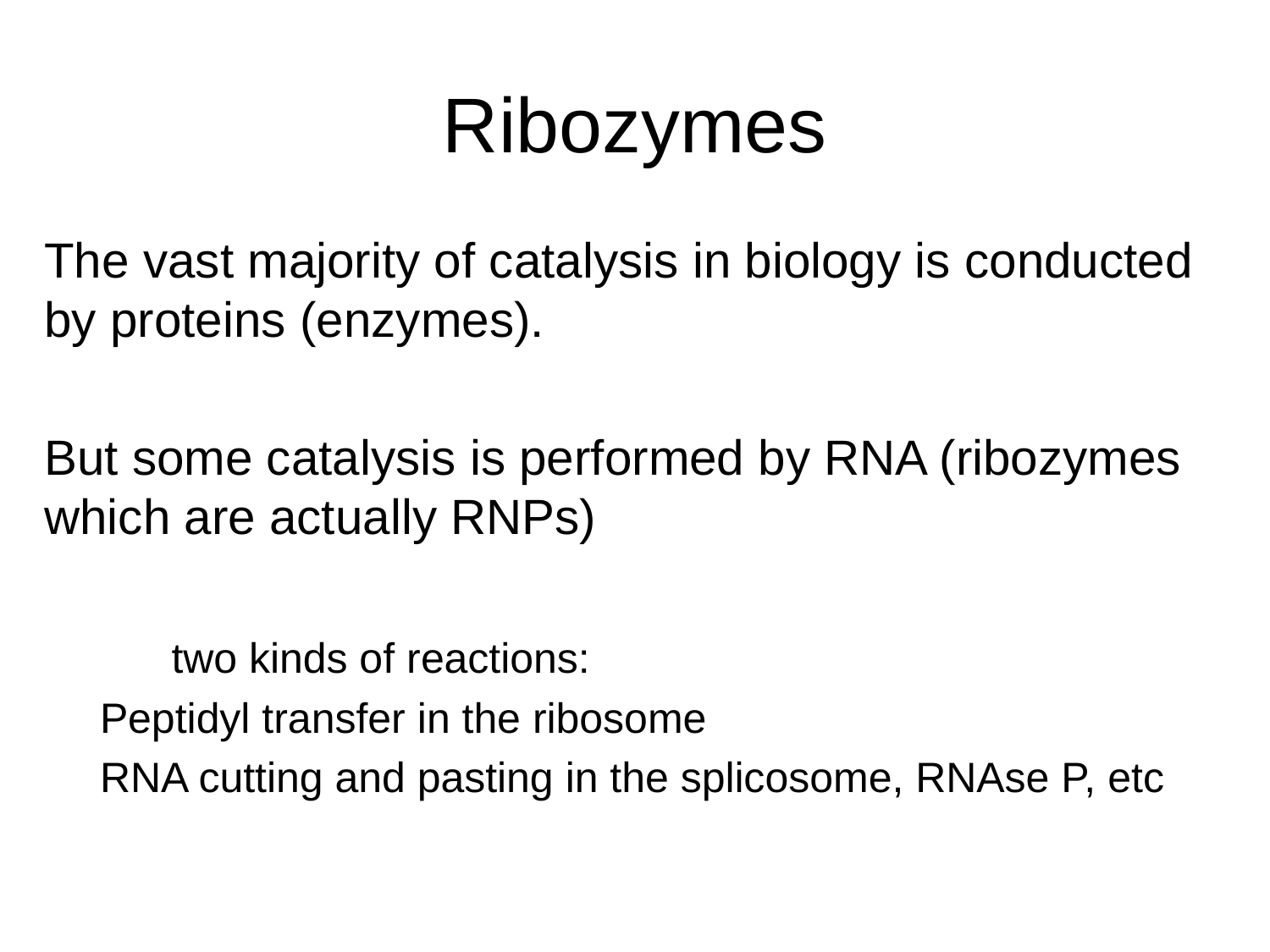

# Ribozymes
The vast majority of catalysis in biology is conducted by proteins (enzymes).

But some catalysis is performed by RNA (ribozymes which are actually RNPs)

	two kinds of reactions:
Peptidyl transfer in the ribosome
RNA cutting and pasting in the splicosome, RNAse P, etc